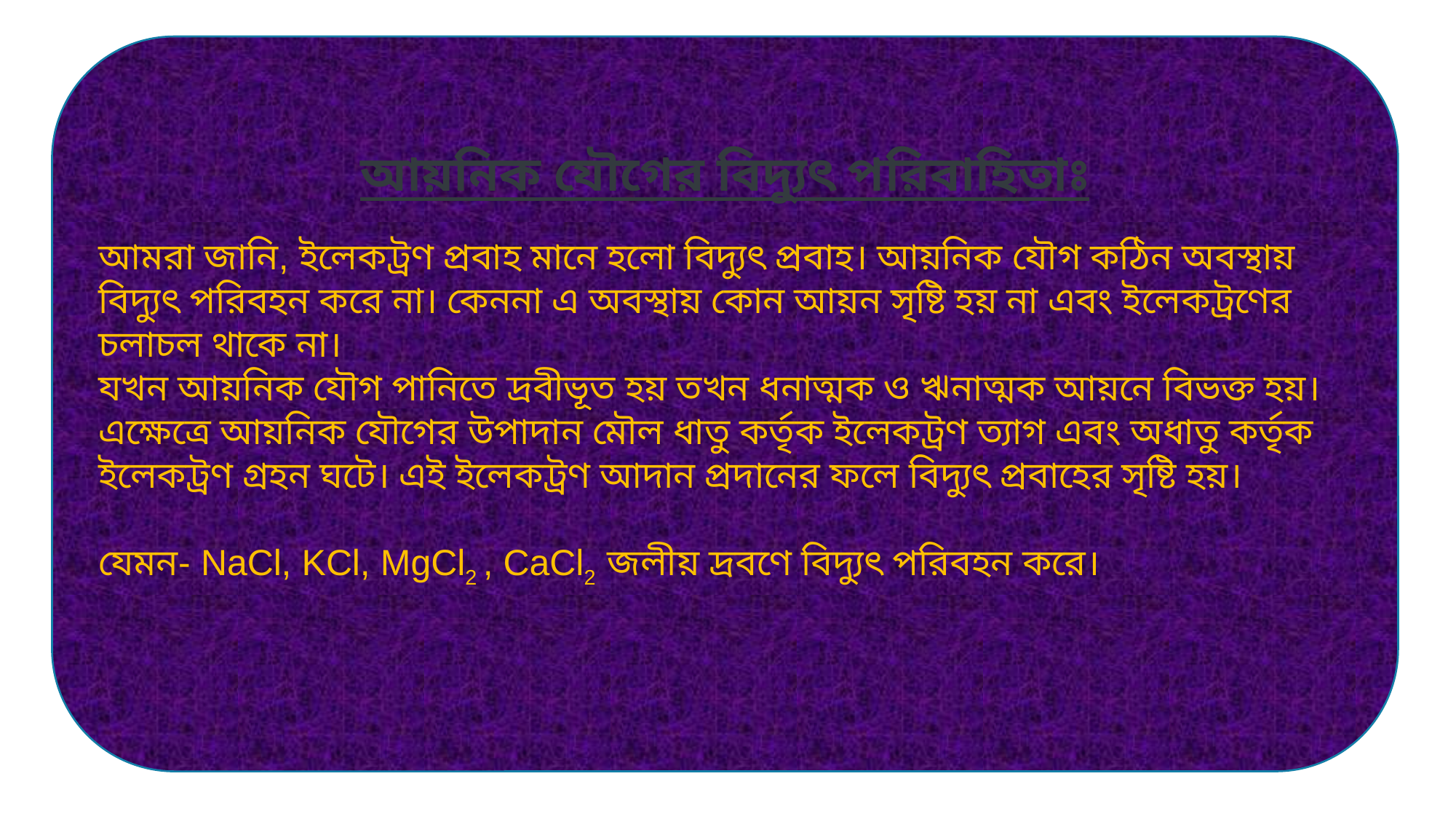

আয়নিক যৌগের বিদ্যুৎ পরিবাহিতাঃ

আমরা জানি, ইলেকট্রণ প্রবাহ মানে হলো বিদ্যুৎ প্রবাহ। আয়নিক যৌগ কঠিন অবস্থায় বিদ্যুৎ পরিবহন করে না। কেননা এ অবস্থায় কোন আয়ন সৃষ্টি হয় না এবং ইলেকট্রণের চলাচল থাকে না।
যখন আয়নিক যৌগ পানিতে দ্রবীভূত হয় তখন ধনাত্মক ও ঋনাত্মক আয়নে বিভক্ত হয়।এক্ষেত্রে আয়নিক যৌগের উপাদান মৌল ধাতু কর্তৃক ইলেকট্রণ ত্যাগ এবং অধাতু কর্তৃক ইলেকট্রণ গ্রহন ঘটে। এই ইলেকট্রণ আদান প্রদানের ফলে বিদ্যুৎ প্রবাহের সৃষ্টি হয়।

যেমন- NaCl, KCl, MgCl2 , CaCl2  জলীয় দ্রবণে বিদ্যুৎ পরিবহন করে।